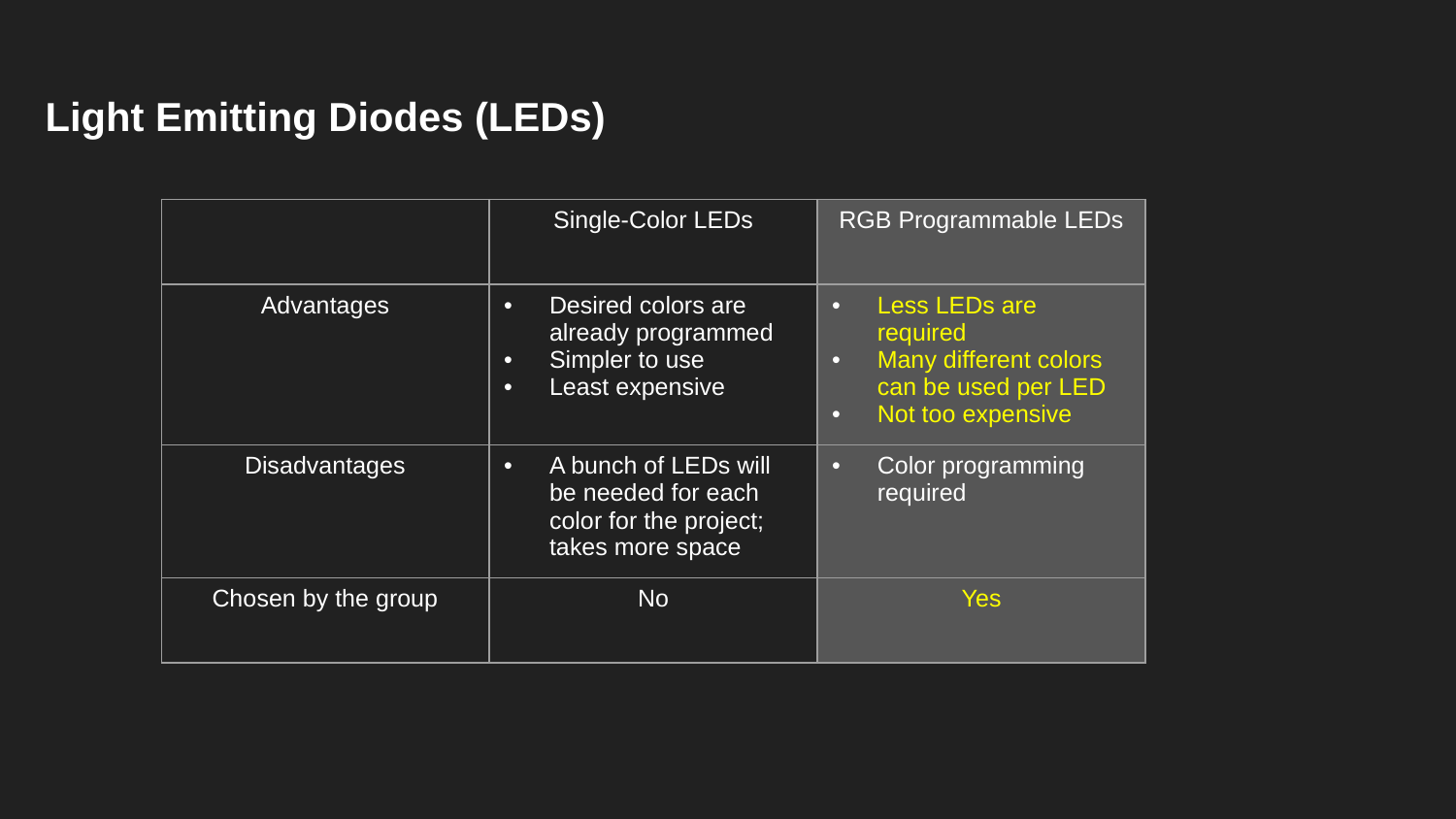

# Light Emitting Diodes (LEDs)
|  | Single-Color LEDs | RGB Programmable LEDs |
| --- | --- | --- |
| Advantages | Desired colors are already programmed Simpler to use Least expensive | Less LEDs are required Many different colors can be used per LED Not too expensive |
| Disadvantages | A bunch of LEDs will be needed for each color for the project; takes more space | Color programming required |
| Chosen by the group | No | Yes |